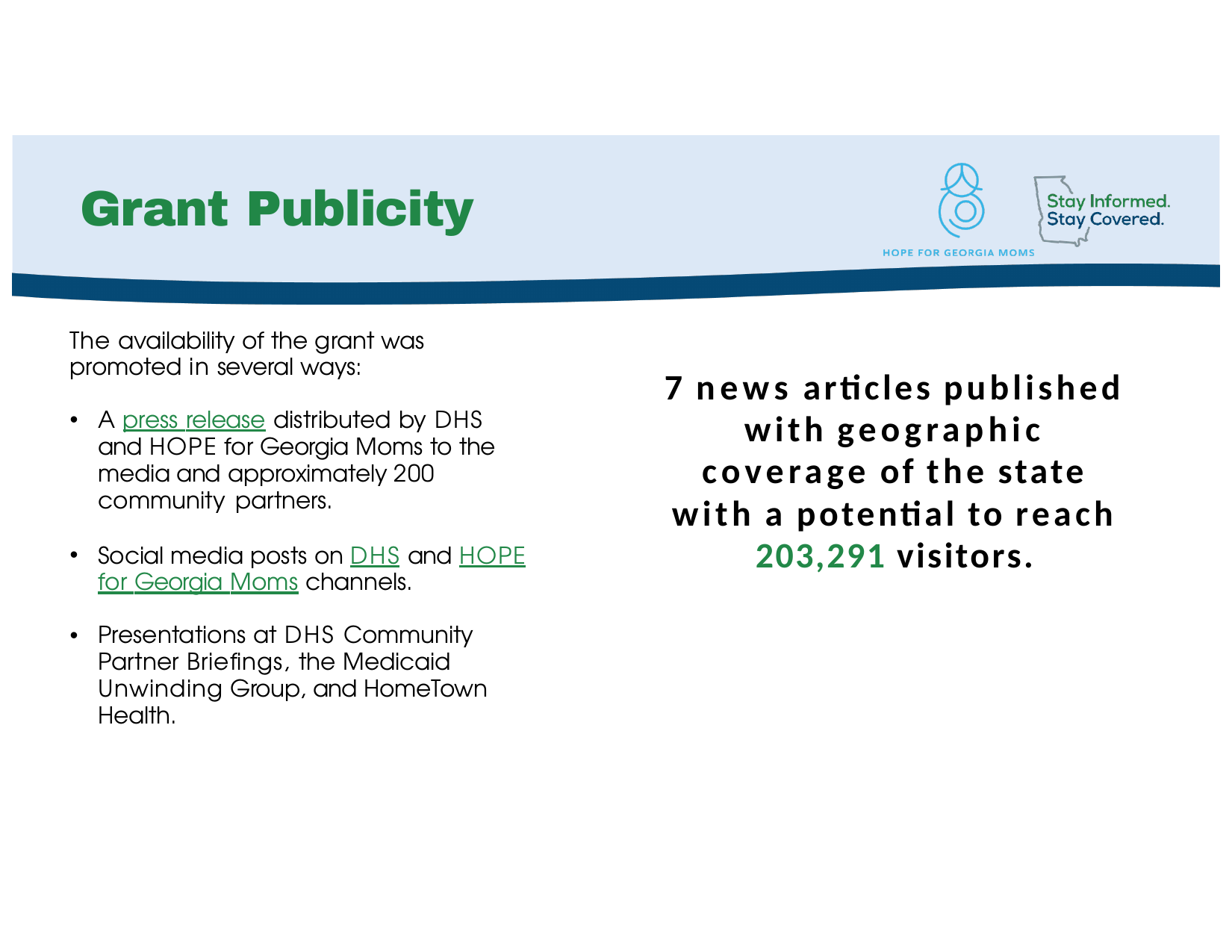

# Grant Publicity
The availability of the grant was promoted in several ways:
A press release distributed by DHS and HOPE for Georgia Moms to the media and approximately 200 community partners.

Social media posts on DHS and HOPE for Georgia Moms channels.
Presentations at DHS Community Partner Briefings, the Medicaid Unwinding Group, and HomeTown Health.
7 news articles published with geographic coverage of the state with a potential to reach 203,291 visitors.